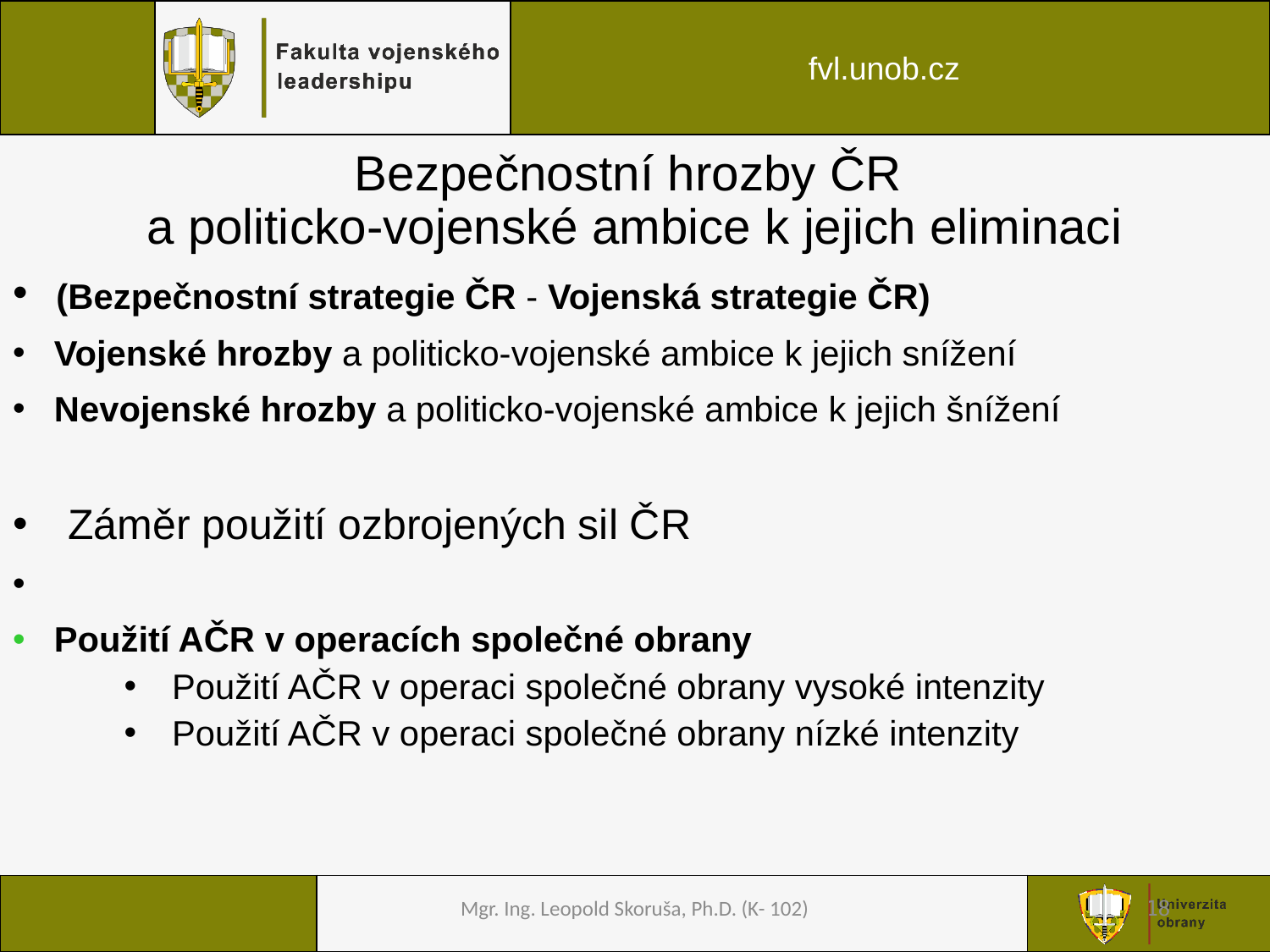

18
Bezpečnostní hrozby ČR
a politicko-vojenské ambice k jejich eliminaci
 (Bezpečnostní strategie ČR - Vojenská strategie ČR)
 Vojenské hrozby a politicko-vojenské ambice k jejich snížení
 Nevojenské hrozby a politicko-vojenské ambice k jejich šnížení

  Záměr použití ozbrojených sil ČR

 Použití AČR v operacích společné obrany
Použití AČR v operaci společné obrany vysoké intenzity
Použití AČR v operaci společné obrany nízké intenzity

Mgr. Ing. Leopold Skoruša, Ph.D. (K- 102)